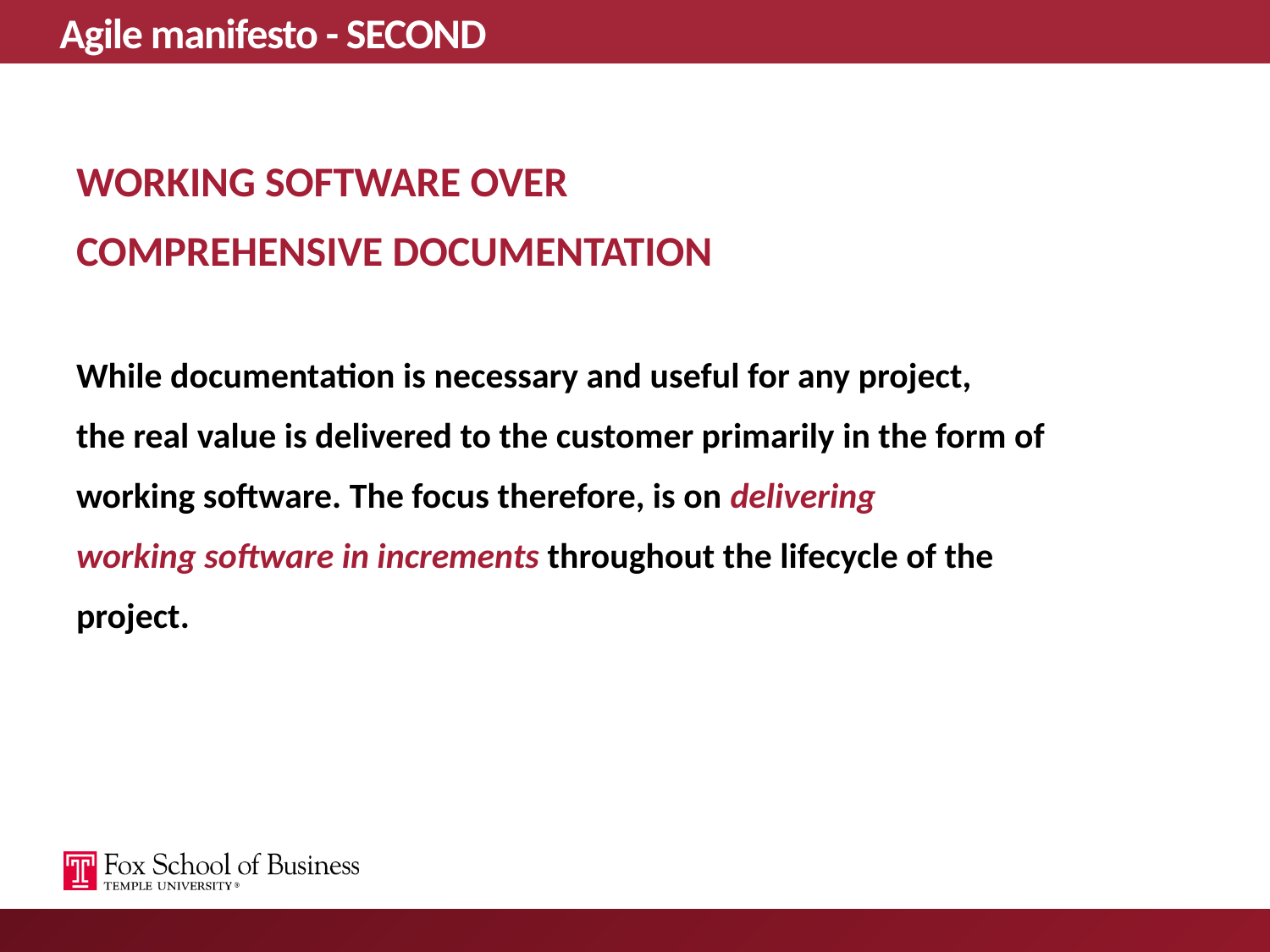

# Agile manifesto - SECOND
WORKING SOFTWARE OVER
COMPREHENSIVE DOCUMENTATION

While documentation is necessary and useful for any project,
the real value is delivered to the customer primarily in the form of
working software. The focus therefore, is on delivering
working software in increments throughout the lifecycle of the
project.